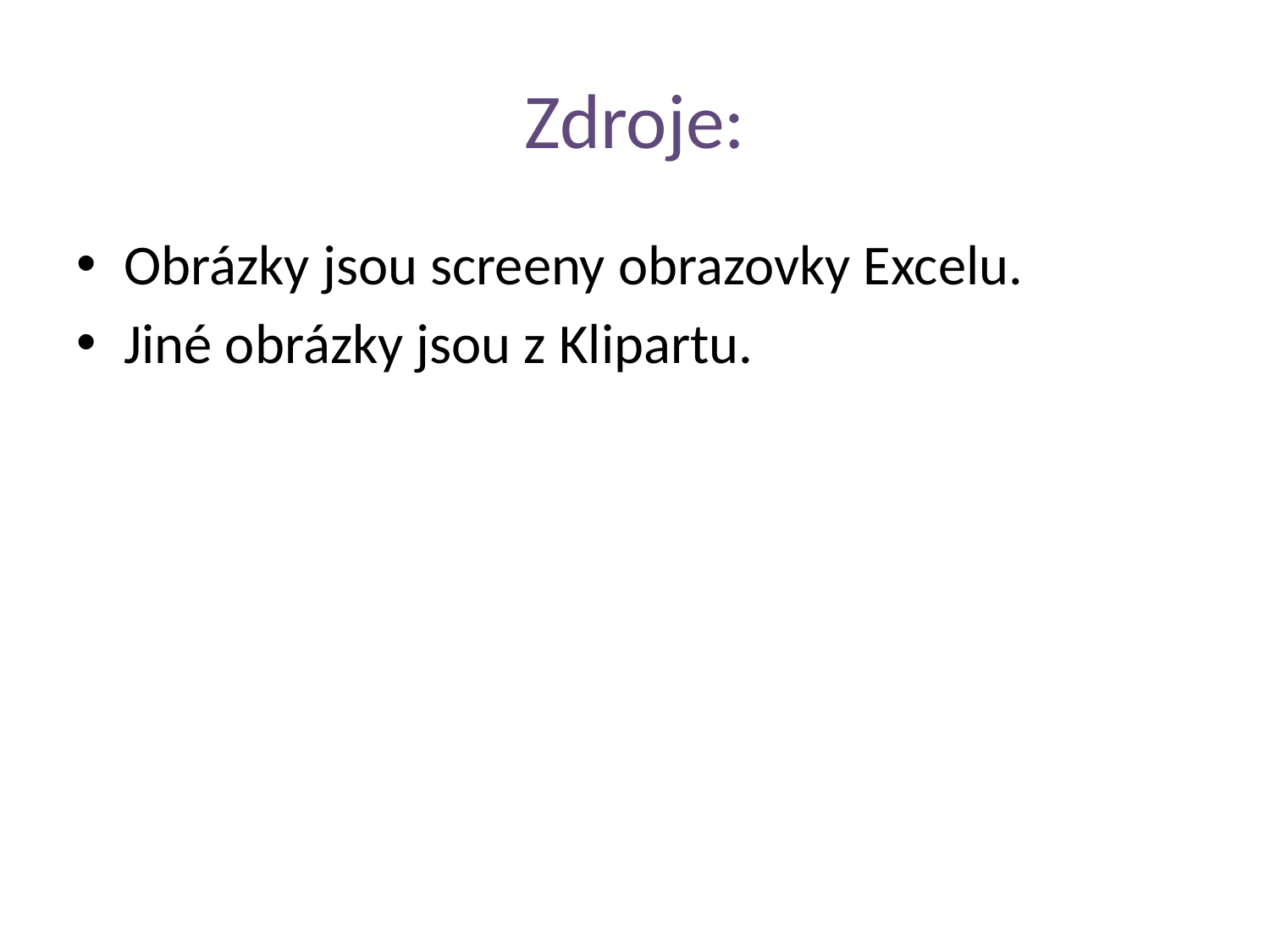

# Zdroje:
Obrázky jsou screeny obrazovky Excelu.
Jiné obrázky jsou z Klipartu.